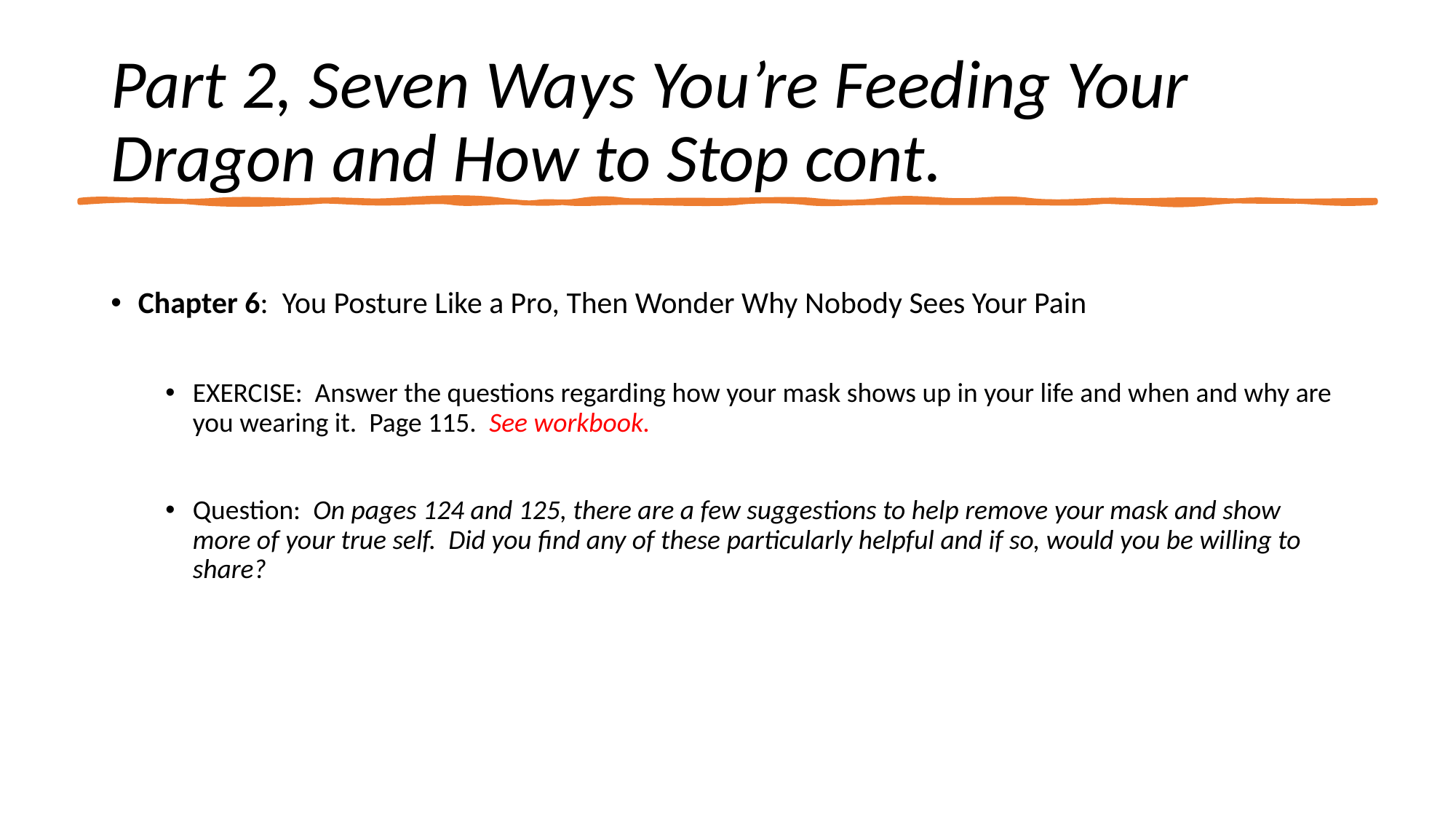

# Part 2, Seven Ways You’re Feeding Your Dragon and How to Stop cont.

Chapter 6:  You Posture Like a Pro, Then Wonder Why Nobody Sees Your Pain

EXERCISE:  Answer the questions regarding how your mask shows up in your life and when and why are you wearing it.  Page 115.  See workbook.

Question:  On pages 124 and 125, there are a few suggestions to help remove your mask and show more of your true self.  Did you find any of these particularly helpful and if so, would you be willing to share?
4